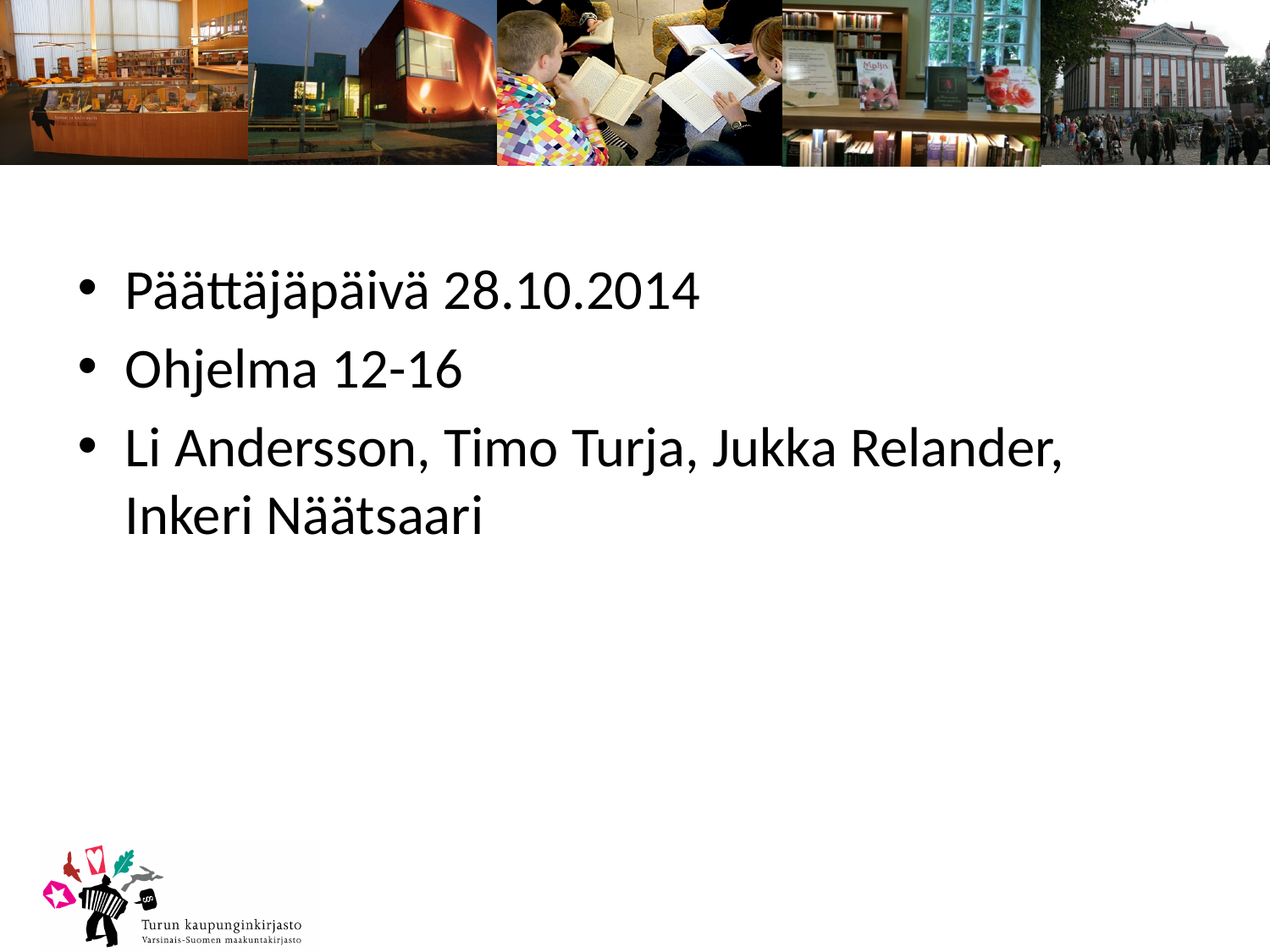

Päättäjäpäivä 28.10.2014
Ohjelma 12-16
Li Andersson, Timo Turja, Jukka Relander, Inkeri Näätsaari